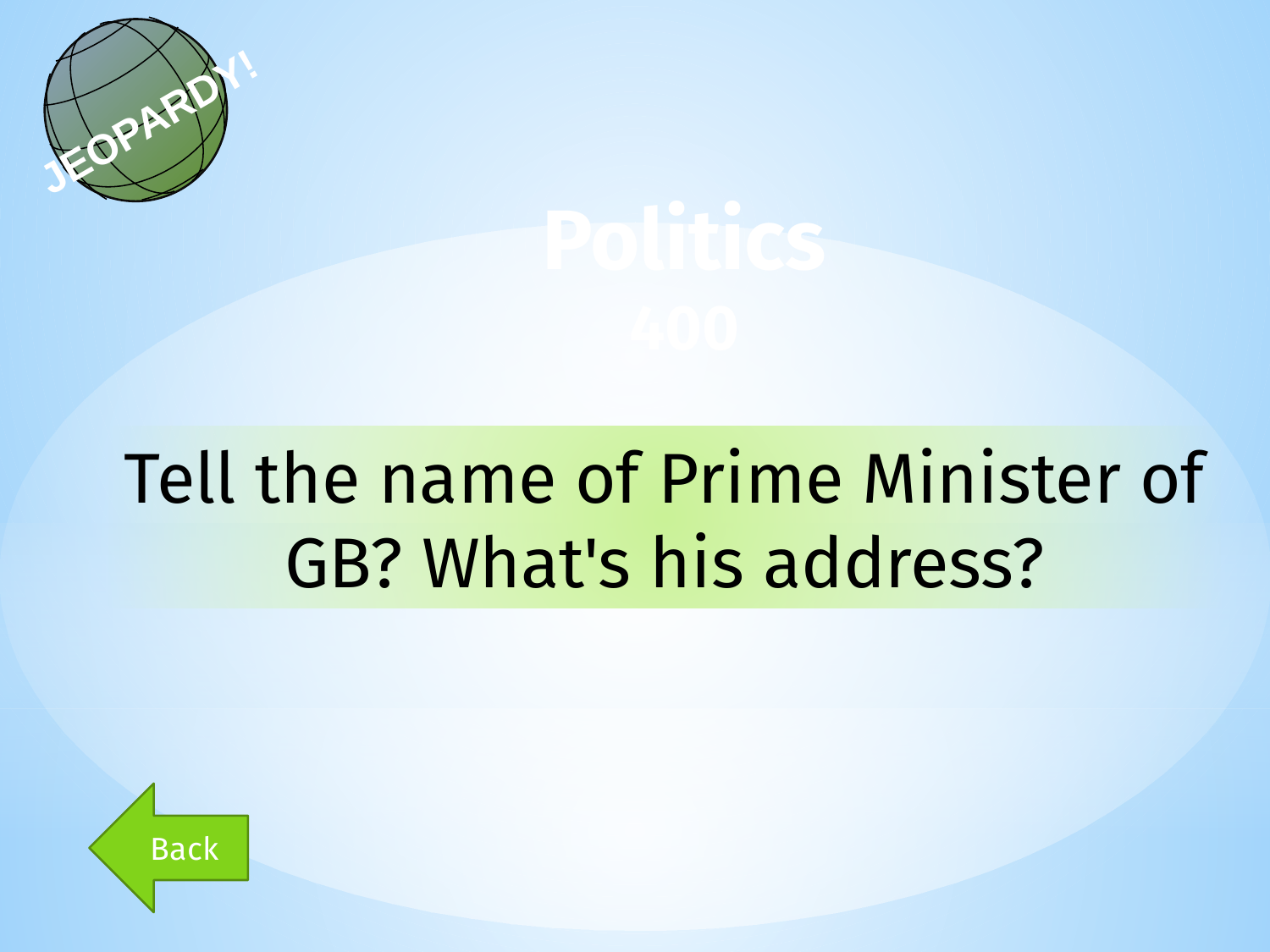

JEOPARDY!

Politics
400
Tell the name of Prime Minister of GB? What's his address?
Back